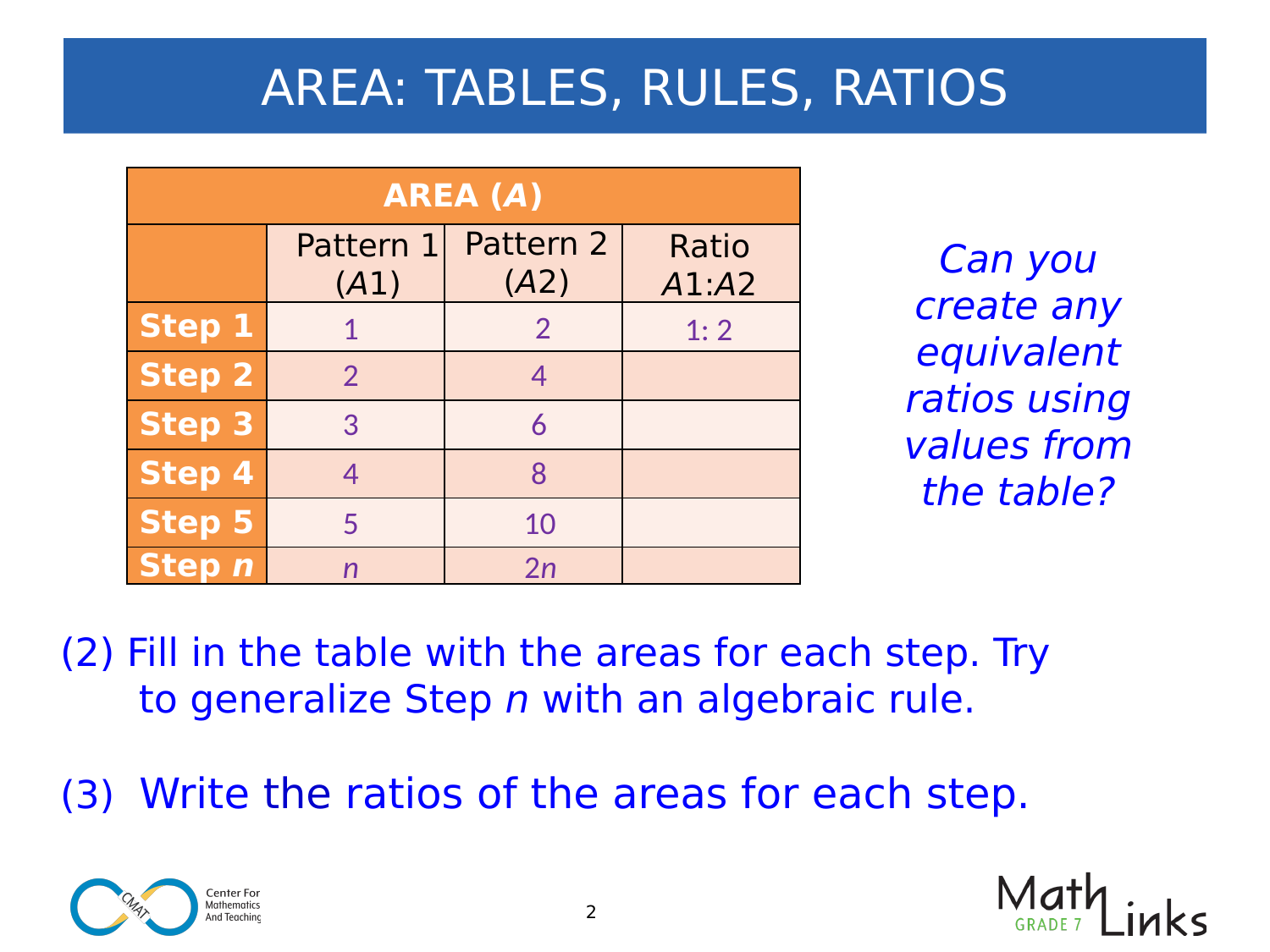

# AREA: TABLES, RULES, RATIOS
| AREA (A) |  |  |  |
| --- | --- | --- | --- |
|  |  |  |  |
| Step 1 |  |  |  |
| Step 2 |  |  |  |
| Step 3 |  |  |  |
| Step 4 |  |  |  |
| Step 5 |  |  |  |
| Step n |  |  |  |
Pattern 2
(A2)
Pattern 1
(A1)
Ratio
A1:A2
(3)  Write the ratios of the areas for each step.
Can you create any equivalent ratios using values from the table?
2
1
1: 2
2                        4
3                        6
4                        8
5                       10
n                       2n
(2) Fill in the table with the areas for each step. Try to generalize Step n with an algebraic rule.